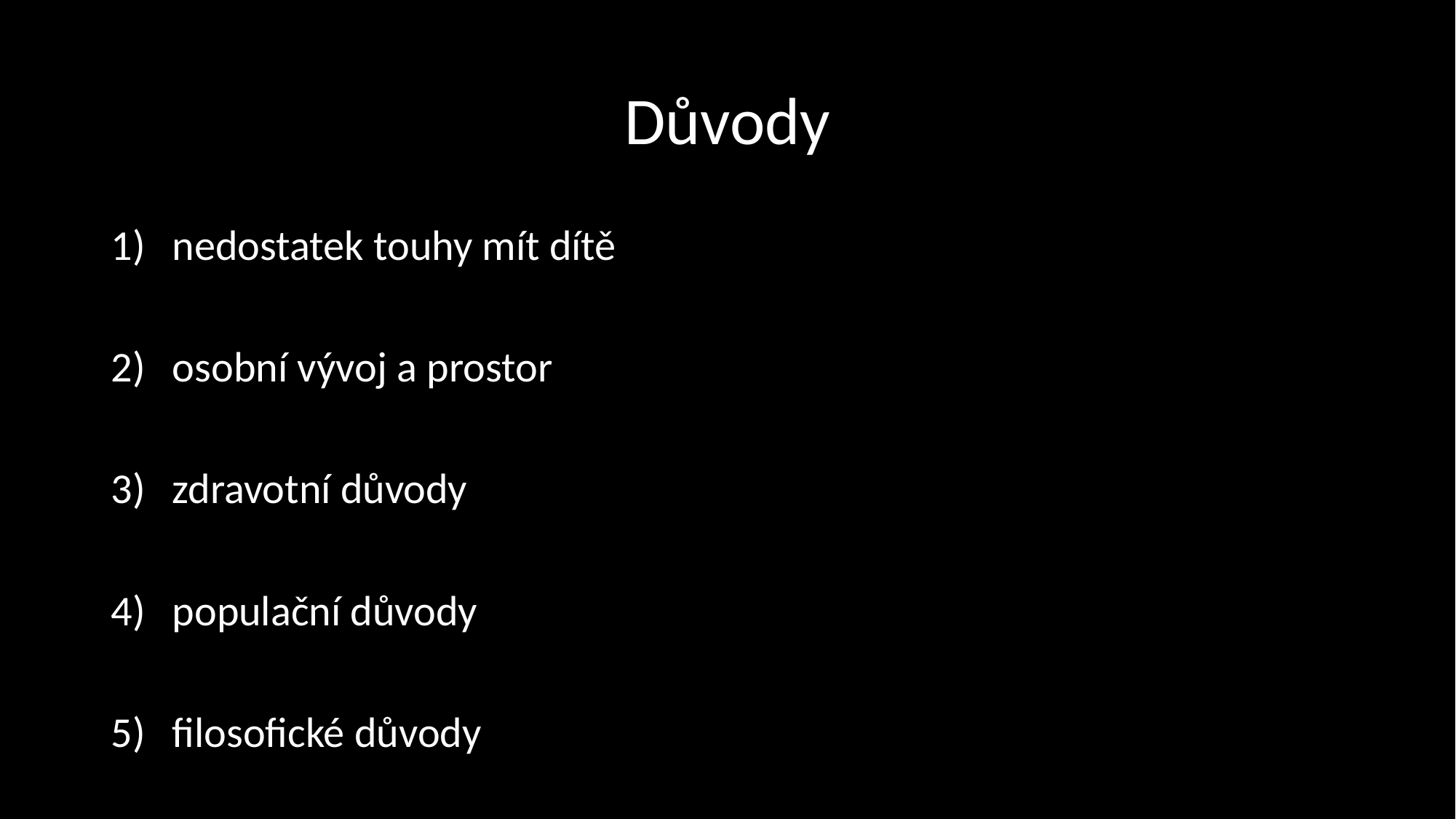

# Důvody
nedostatek touhy mít dítě

osobní vývoj a prostor

zdravotní důvody

populační důvody

filosofické důvody